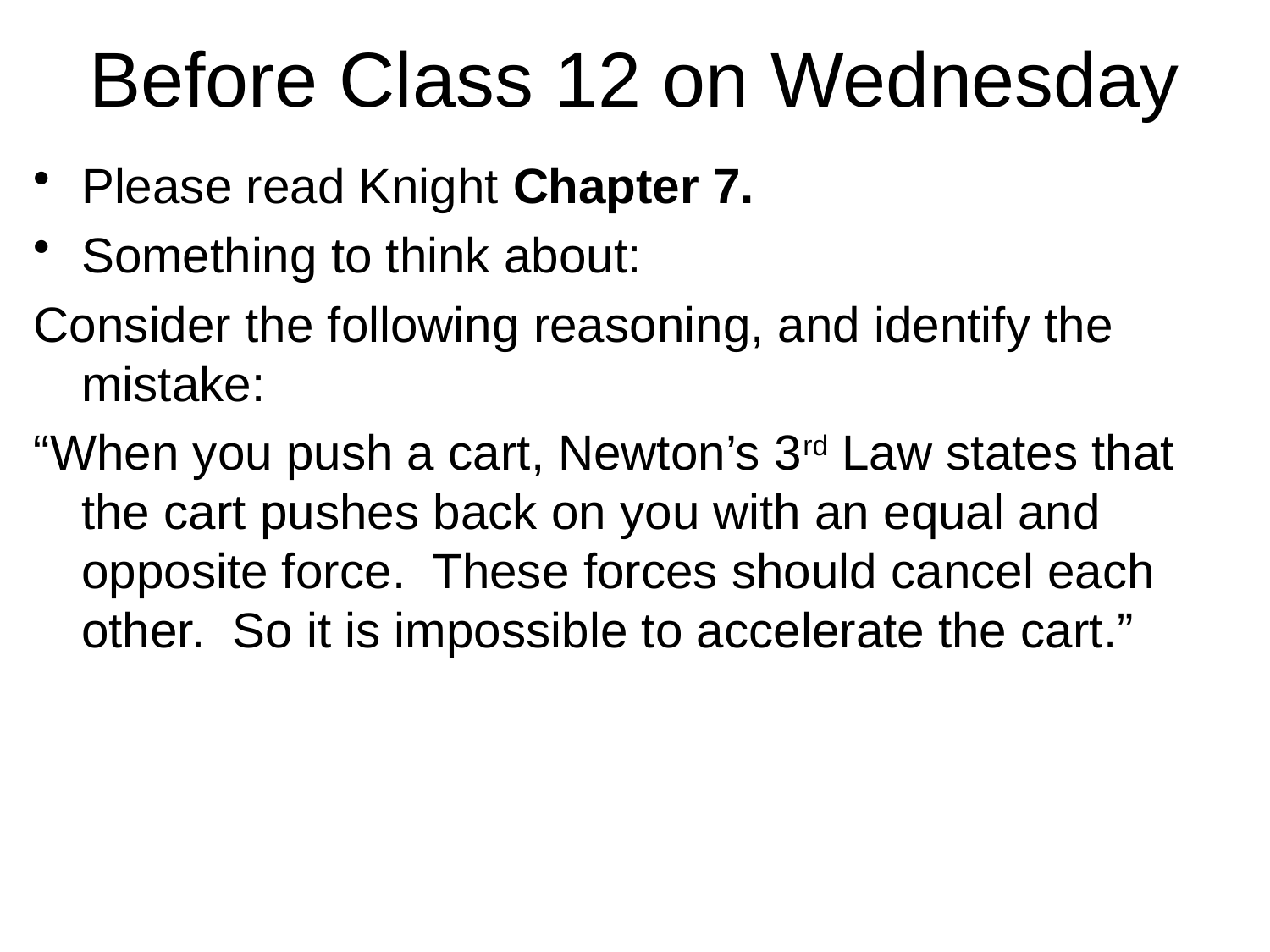

# Before Class 12 on Wednesday
Please read Knight Chapter 7.
Something to think about:
Consider the following reasoning, and identify the mistake:
“When you push a cart, Newton’s 3rd Law states that the cart pushes back on you with an equal and opposite force.  These forces should cancel each other.  So it is impossible to accelerate the cart.”